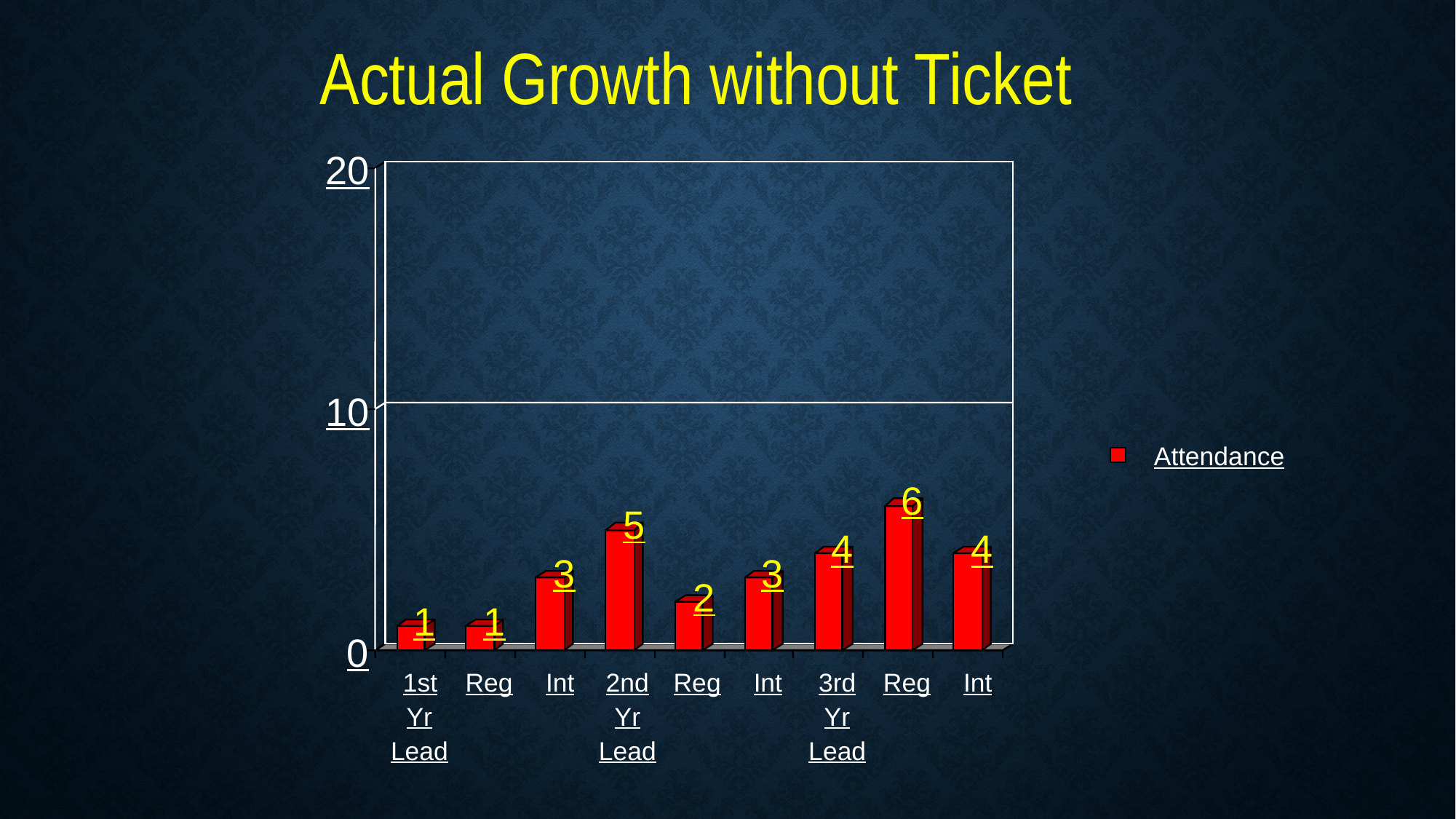

Actual Growth without Ticket
20

10

Attendance

6

5

4
4

3
3

2

1
1

0

1st
Reg
Int
2nd
Reg
Int
3rd
Reg
Int
Yr
Yr
Yr
Lead
Lead
Lead